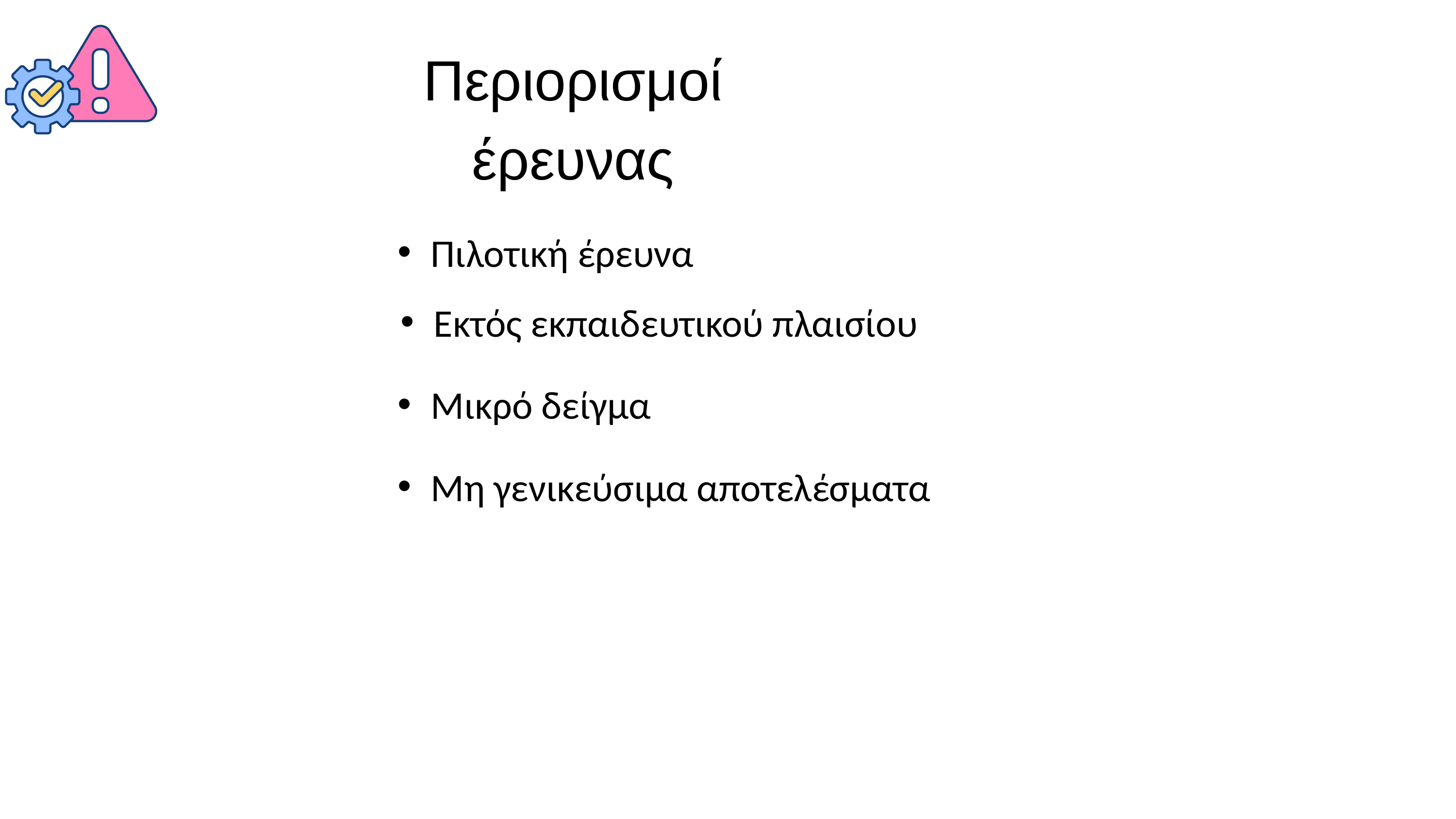

Περιορισμοί έρευνας
Πιλοτική έρευνα
Εκτός εκπαιδευτικού πλαισίου
Μικρό δείγμα
Μη γενικεύσιμα αποτελέσματα